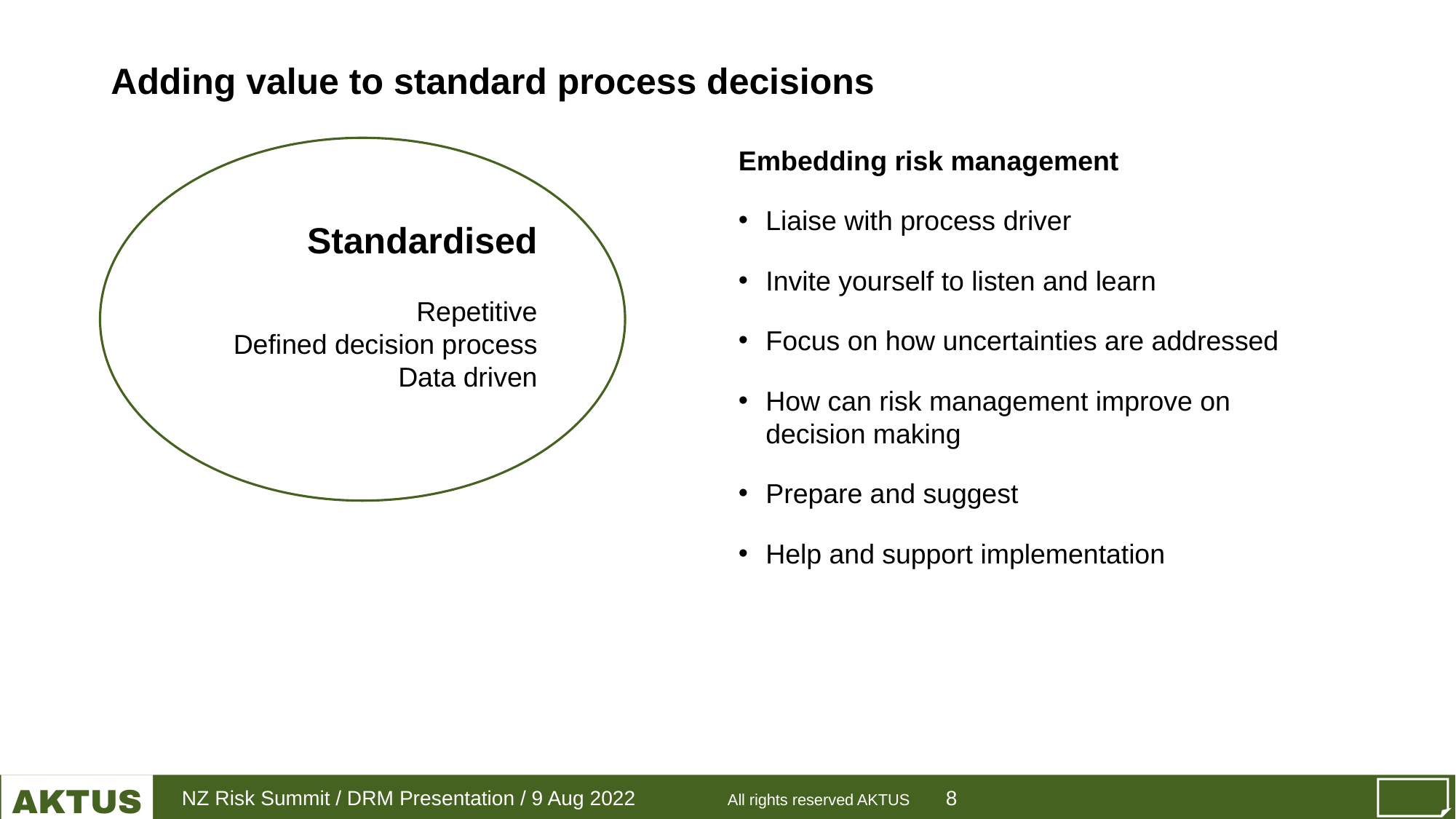

# Adding value to standard process decisions
Standardised

Repetitive
Defined decision process
Data driven

Embedding risk management
Liaise with process driver
Invite yourself to listen and learn
Focus on how uncertainties are addressed
How can risk management improve on decision making
Prepare and suggest
Help and support implementation